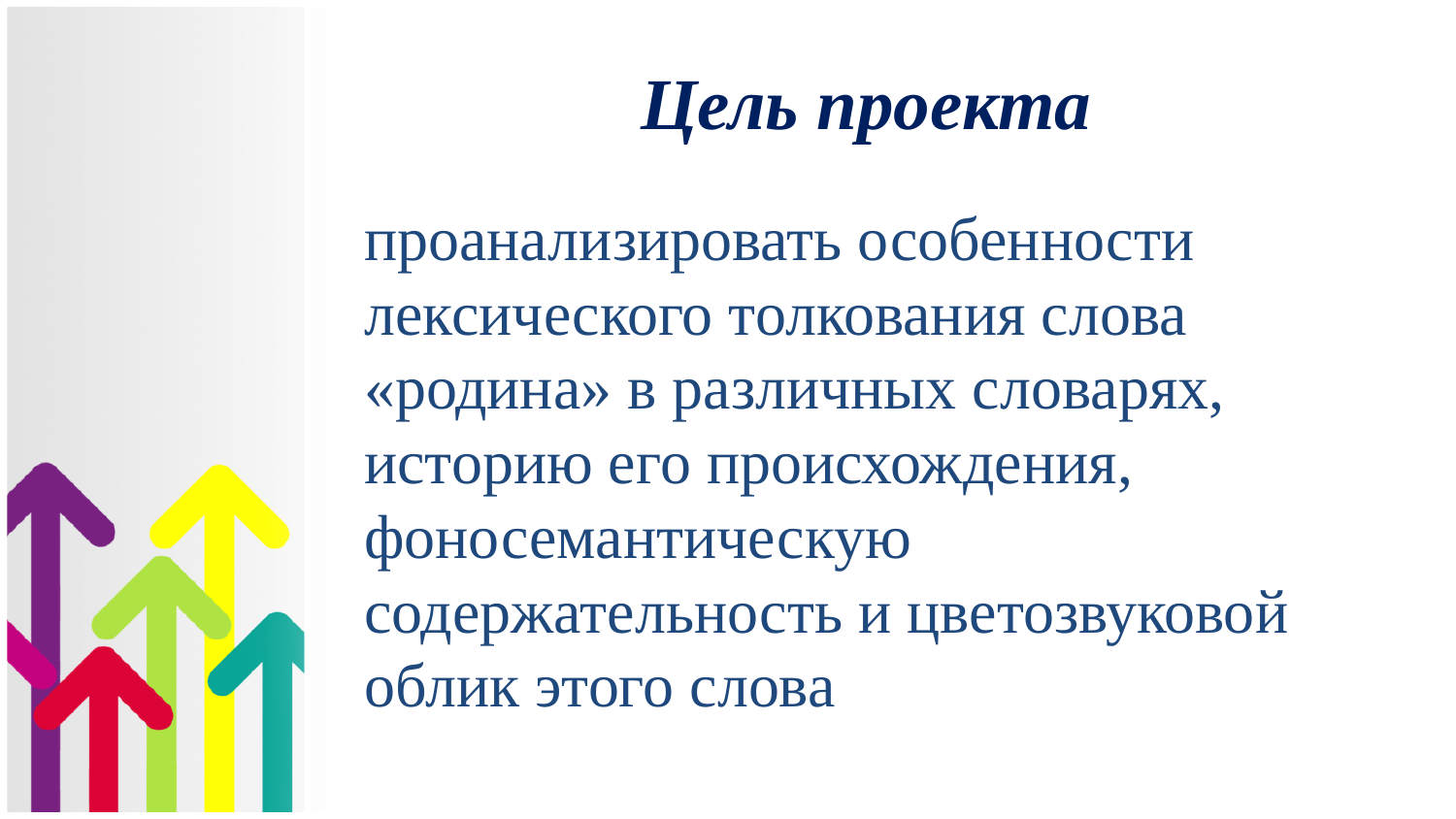

# Цель проекта
проанализировать особенности лексического толкования слова «родина» в различных словарях, историю его происхождения, фоносемантическую содержательность и цветозвуковой облик этого слова